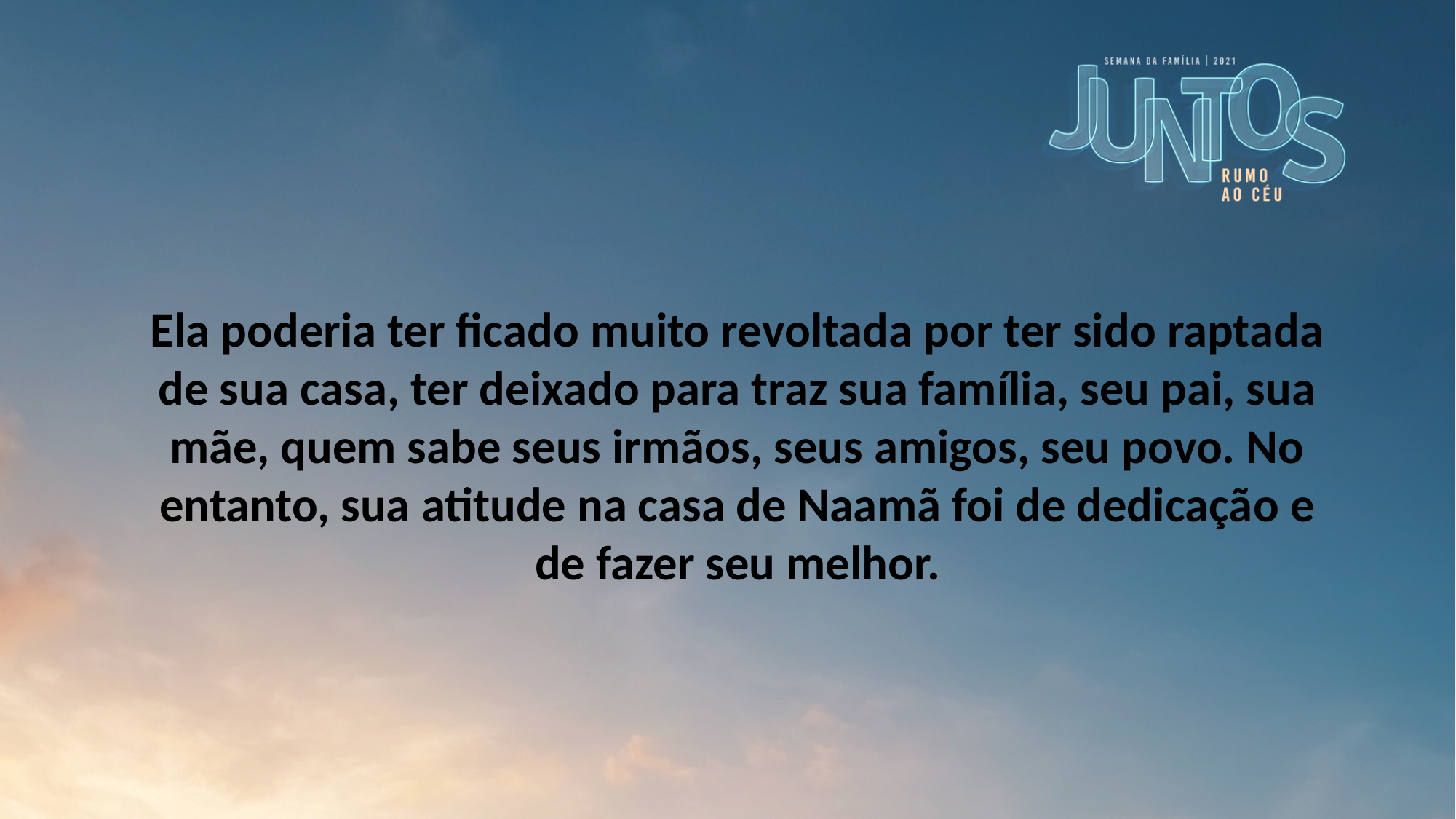

Ela poderia ter ficado muito revoltada por ter sido raptada de sua casa, ter deixado para traz sua família, seu pai, sua mãe, quem sabe seus irmãos, seus amigos, seu povo. No entanto, sua atitude na casa de Naamã foi de dedicação e de fazer seu melhor.